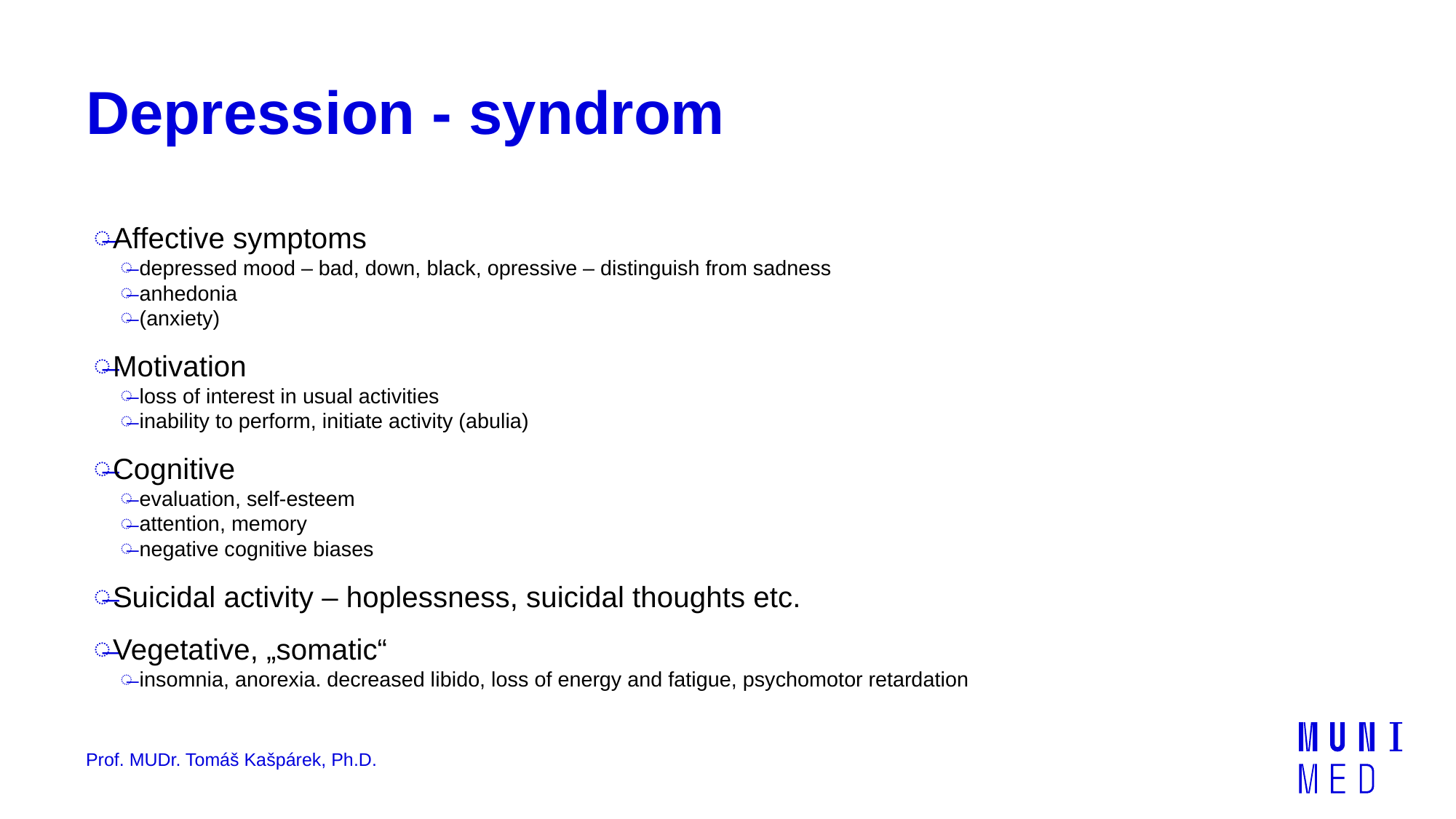

# Depression - syndrom
Affective symptoms
depressed mood – bad, down, black, opressive – distinguish from sadness
anhedonia
(anxiety)
Motivation
loss of interest in usual activities
inability to perform, initiate activity (abulia)
Cognitive
evaluation, self-esteem
attention, memory
negative cognitive biases
Suicidal activity – hoplessness, suicidal thoughts etc.
Vegetative, „somatic“
insomnia, anorexia. decreased libido, loss of energy and fatigue, psychomotor retardation
Prof. MUDr. Tomáš Kašpárek, Ph.D.